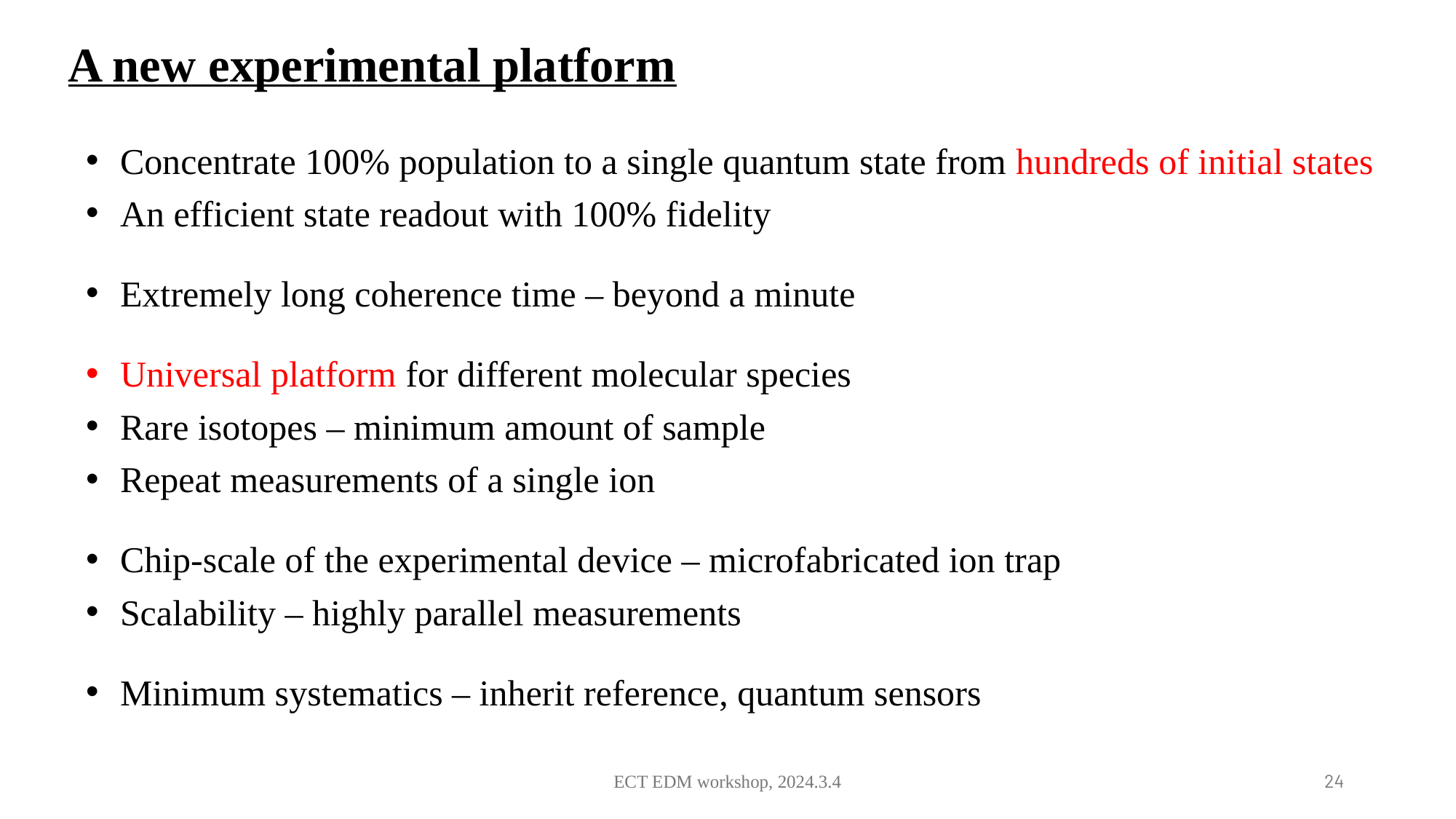

A new experimental platform
Concentrate 100% population to a single quantum state from hundreds of initial states
An efficient state readout with 100% fidelity

Extremely long coherence time – beyond a minute

Universal platform for different molecular species
Rare isotopes – minimum amount of sample
Repeat measurements of a single ion

Chip-scale of the experimental device – microfabricated ion trap
Scalability – highly parallel measurements

Minimum systematics – inherit reference, quantum sensors
ECT EDM workshop, 2024.3.4
24